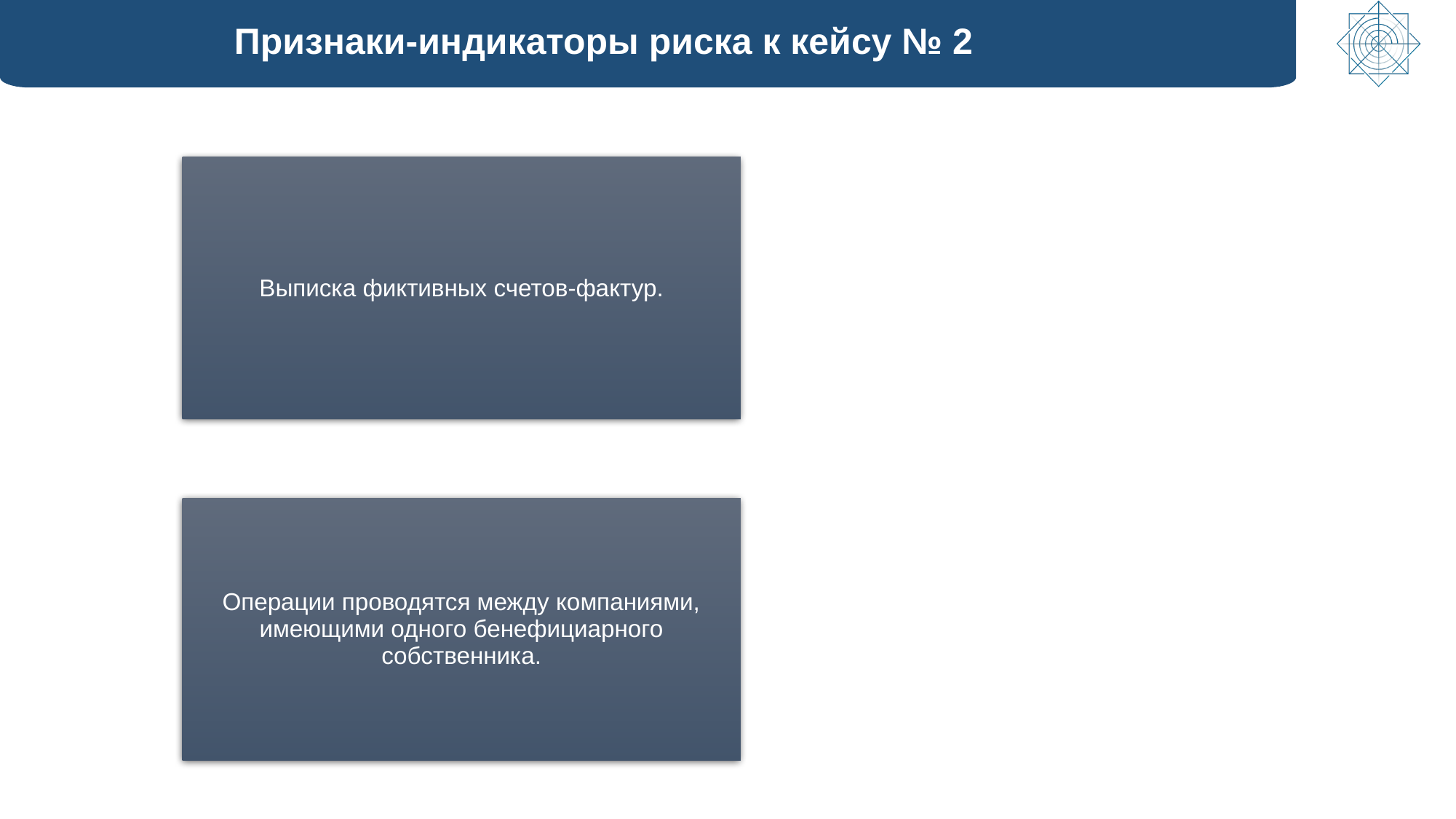

Признаки-индикаторы риска к кейсу № 2
Выписка фиктивных счетов-фактур.
Операции проводятся между компаниями, имеющими одного бенефициарного собственника.